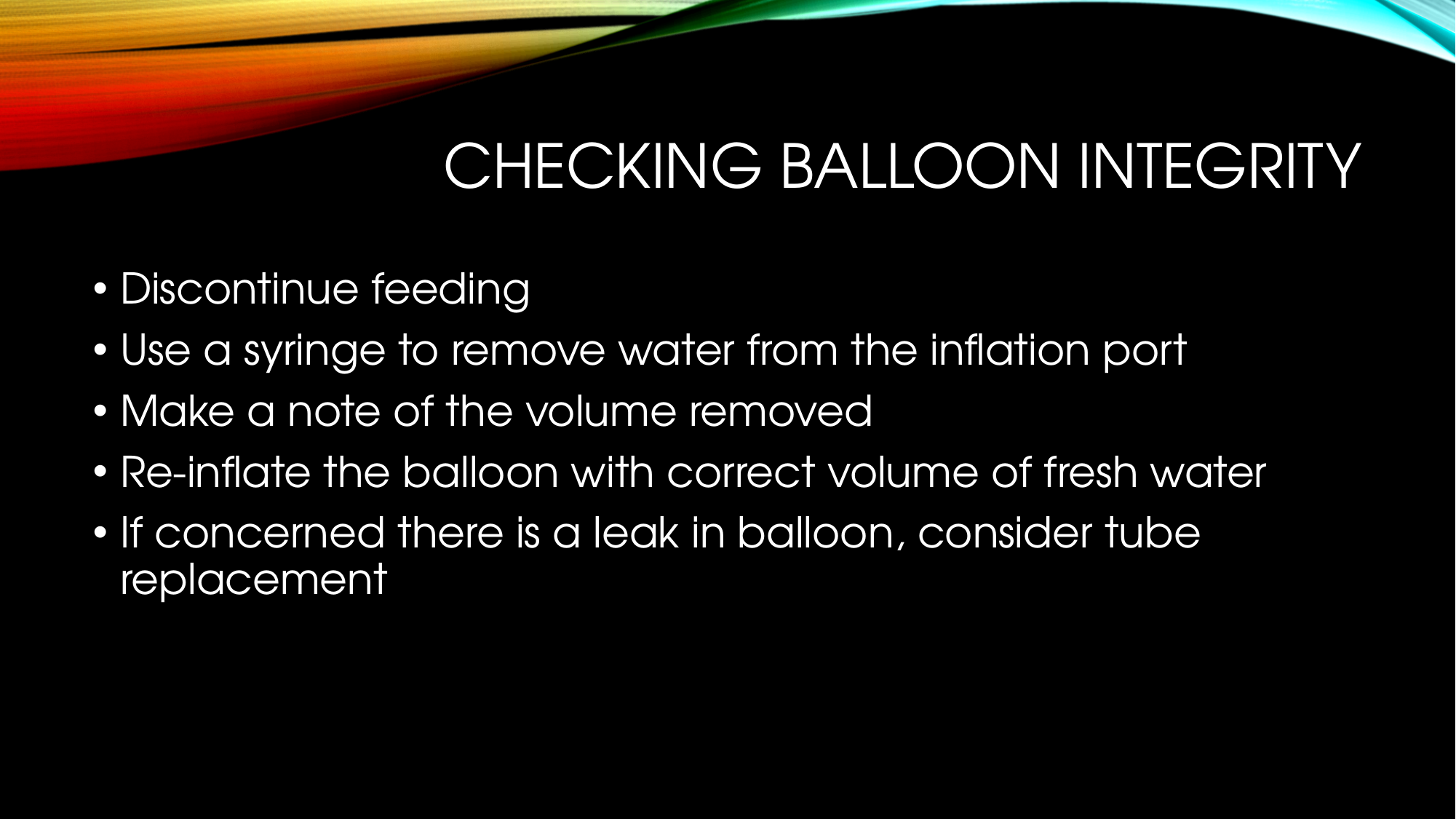

# Checking balloon integrity
Discontinue feeding
Use a syringe to remove water from the inflation port
Make a note of the volume removed
Re-inflate the balloon with correct volume of fresh water
If concerned there is a leak in balloon, consider tube replacement